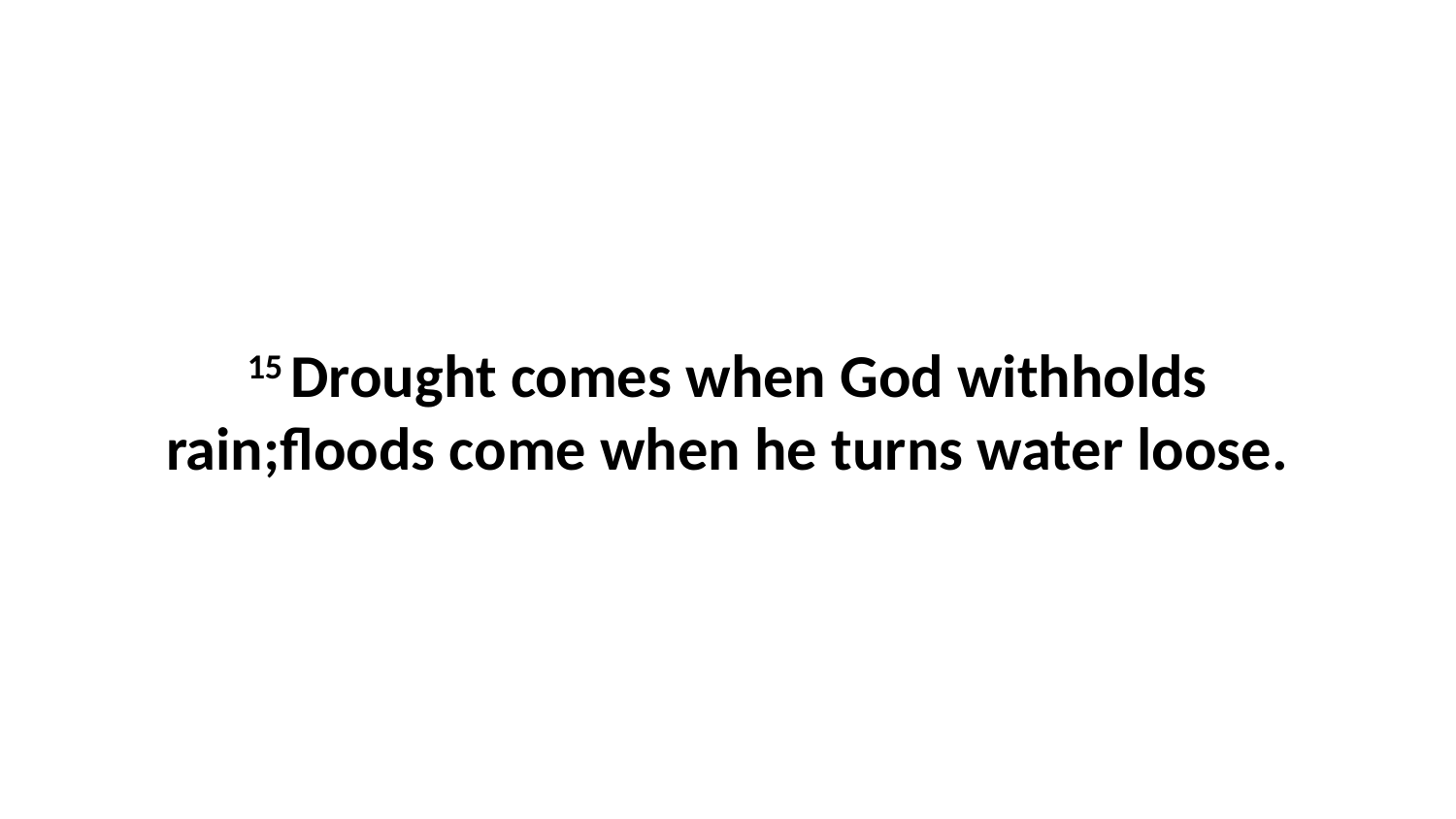

15 Drought comes when God withholds rain;floods come when he turns water loose.